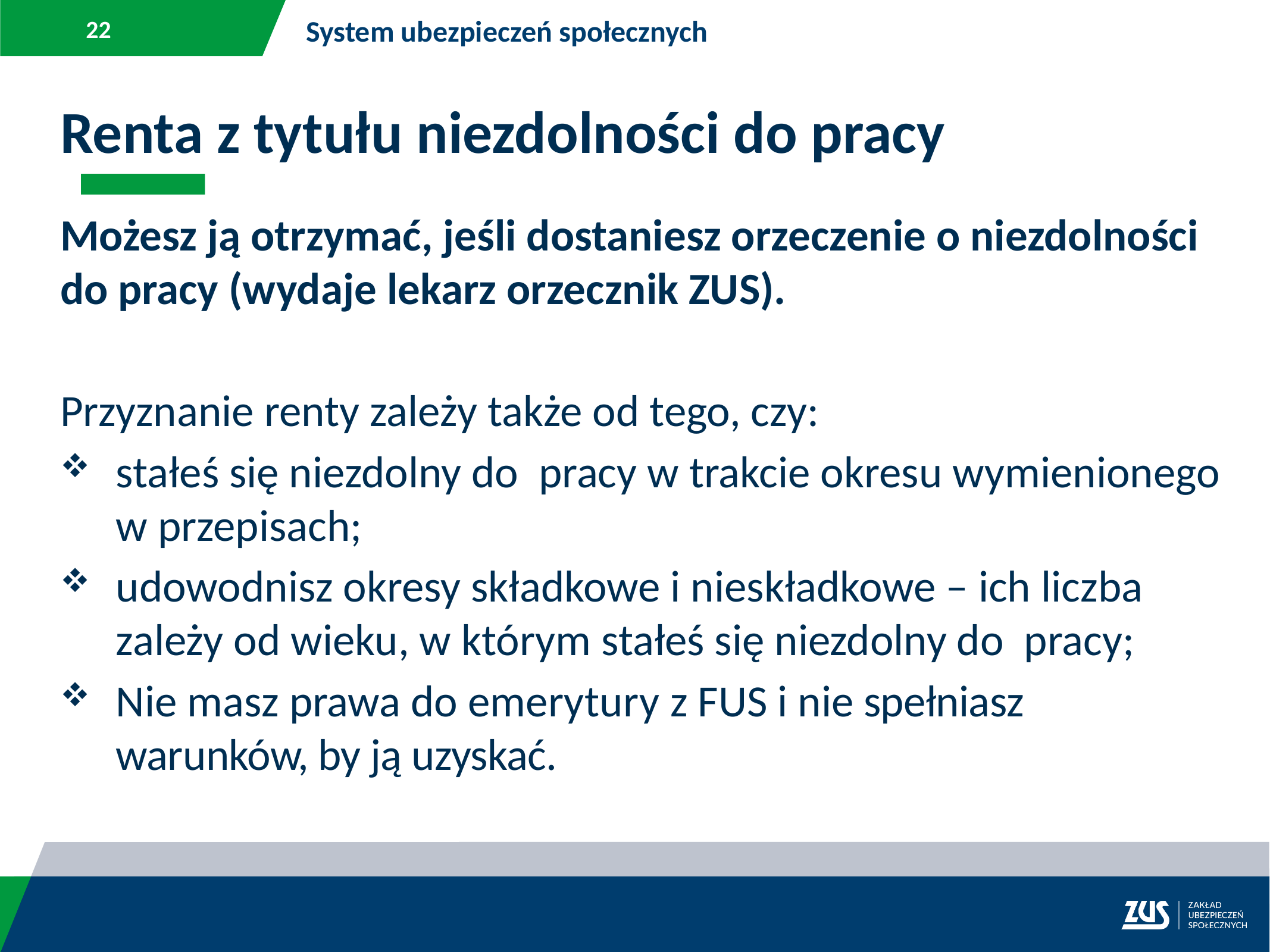

System ubezpieczeń społecznych
Renta z tytułu niezdolności do pracy
Możesz ją otrzymać, jeśli dostaniesz orzeczenie o niezdolności do pracy (wydaje lekarz orzecznik ZUS).

Przyznanie renty zależy także od tego, czy:
stałeś się niezdolny do  pracy w trakcie okresu wymienionego w przepisach;
udowodnisz okresy składkowe i nieskładkowe – ich liczba  zależy od wieku, w którym stałeś się niezdolny do  pracy;
Nie masz prawa do emerytury z FUS i nie spełniasz warunków, by ją uzyskać.